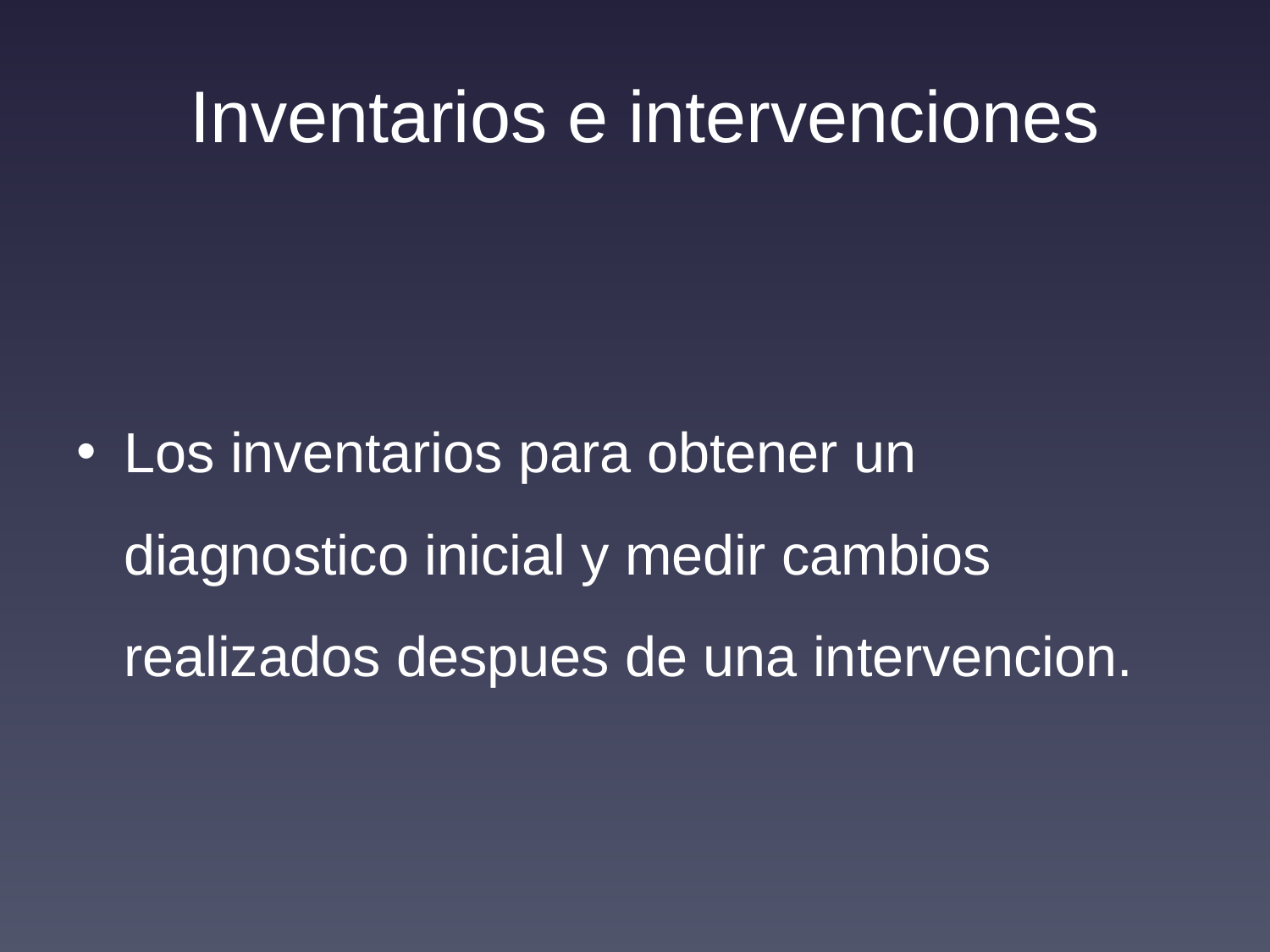

# Inventarios e intervenciones
Los inventarios para obtener un diagnostico inicial y medir cambios realizados despues de una intervencion.